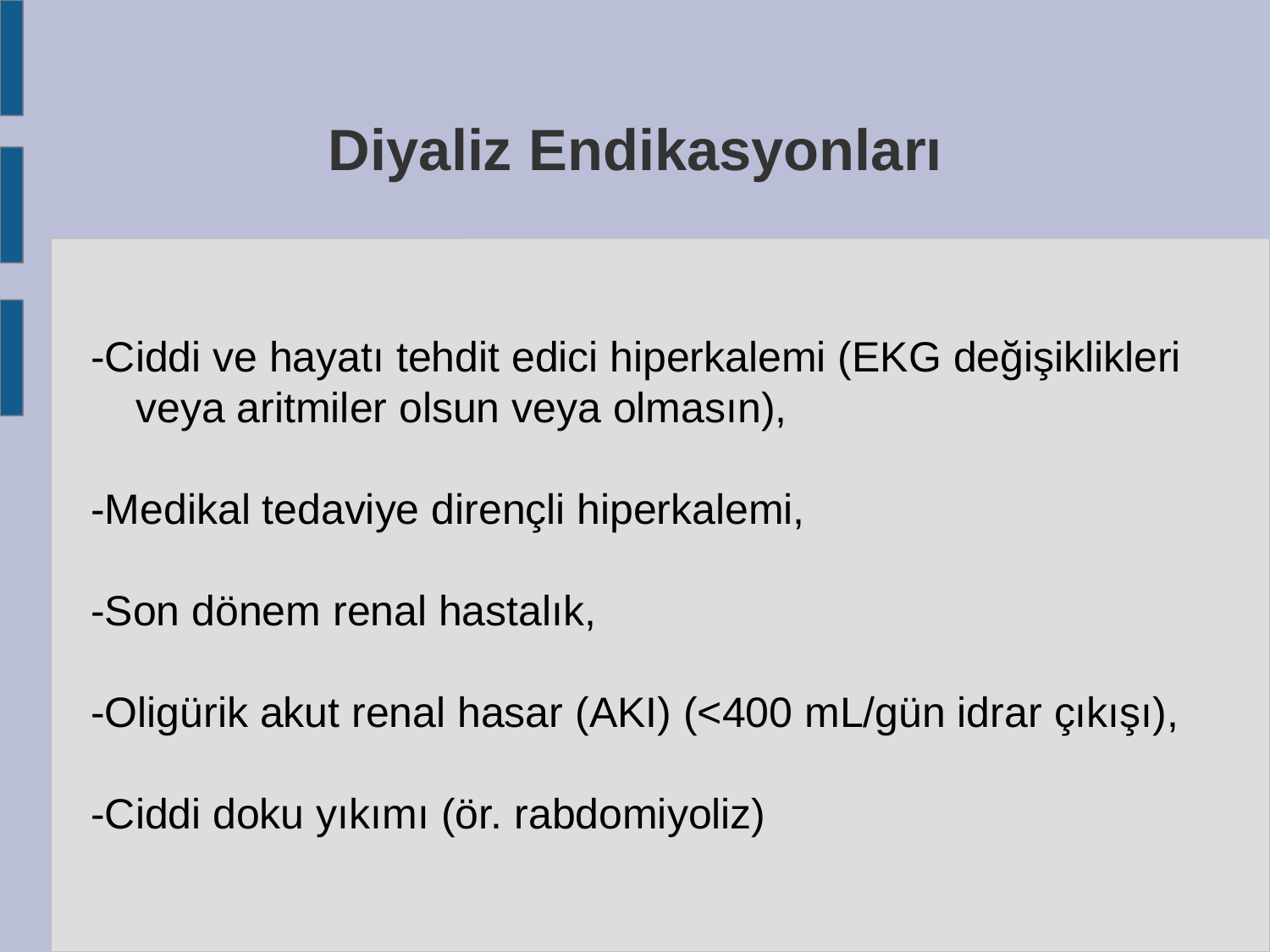

Diyaliz Endikasyonları

-Ciddi ve hayatı tehdit edici hiperkalemi (EKG değişiklikleri veya aritmiler olsun veya olmasın),

-Medikal tedaviye dirençli hiperkalemi,

-Son dönem renal hastalık,

-Oligürik akut renal hasar (AKI) (<400 mL/gün idrar çıkışı),

-Ciddi doku yıkımı (ör. rabdomiyoliz)